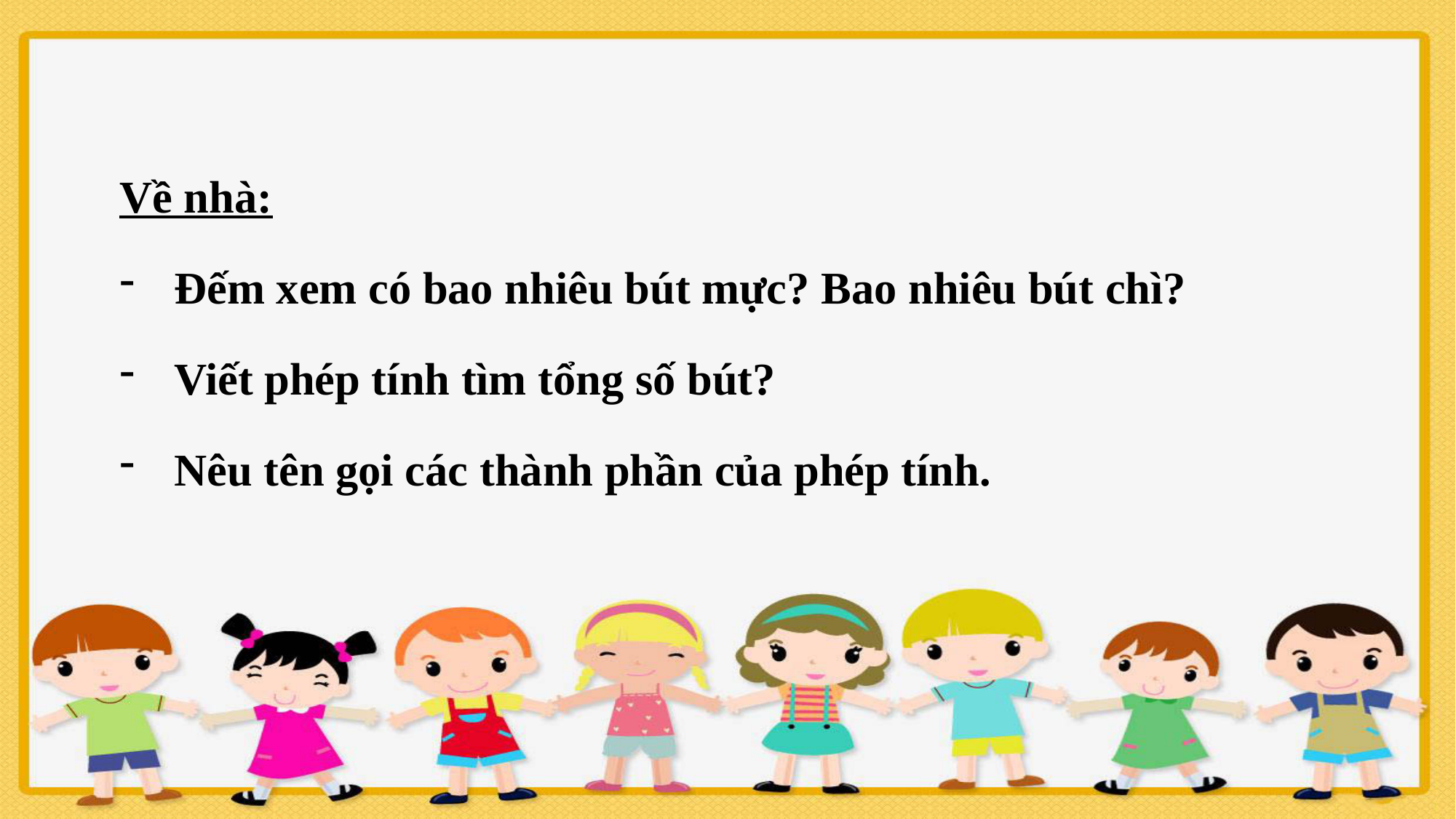

Về nhà:
Đếm xem có bao nhiêu bút mực? Bao nhiêu bút chì?
Viết phép tính tìm tổng số bút?
Nêu tên gọi các thành phần của phép tính.